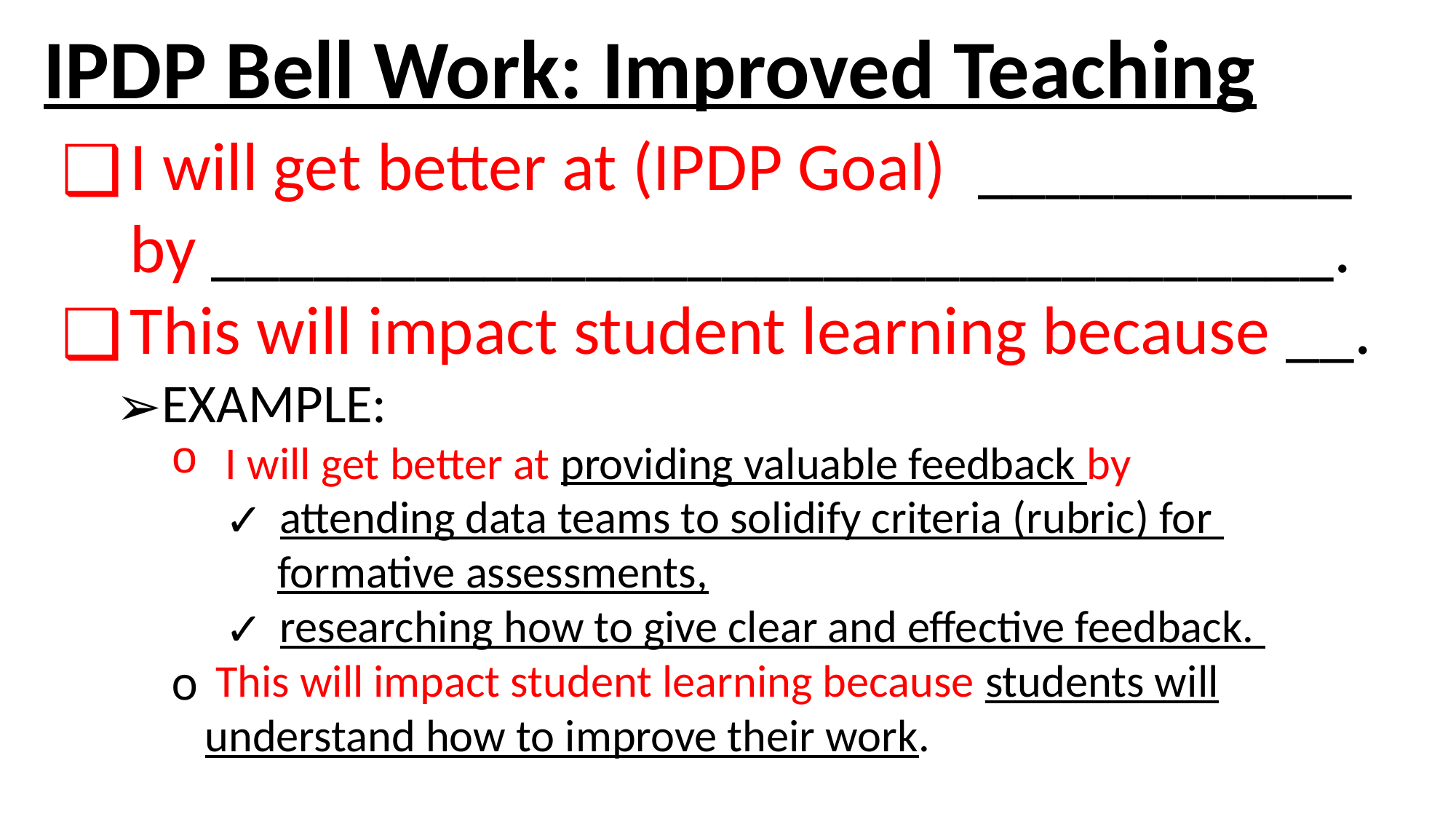

# IPDP Bell Work: Improved Teaching
I will get better at (IPDP Goal)  ___________ by _________________________________.
This will impact student learning because __.
EXAMPLE:
I will get better at providing valuable feedback by
attending data teams to solidify criteria (rubric) for
     formative assessments,
researching how to give clear and effective feedback.
 This will impact student learning because students will understand how to improve their work.